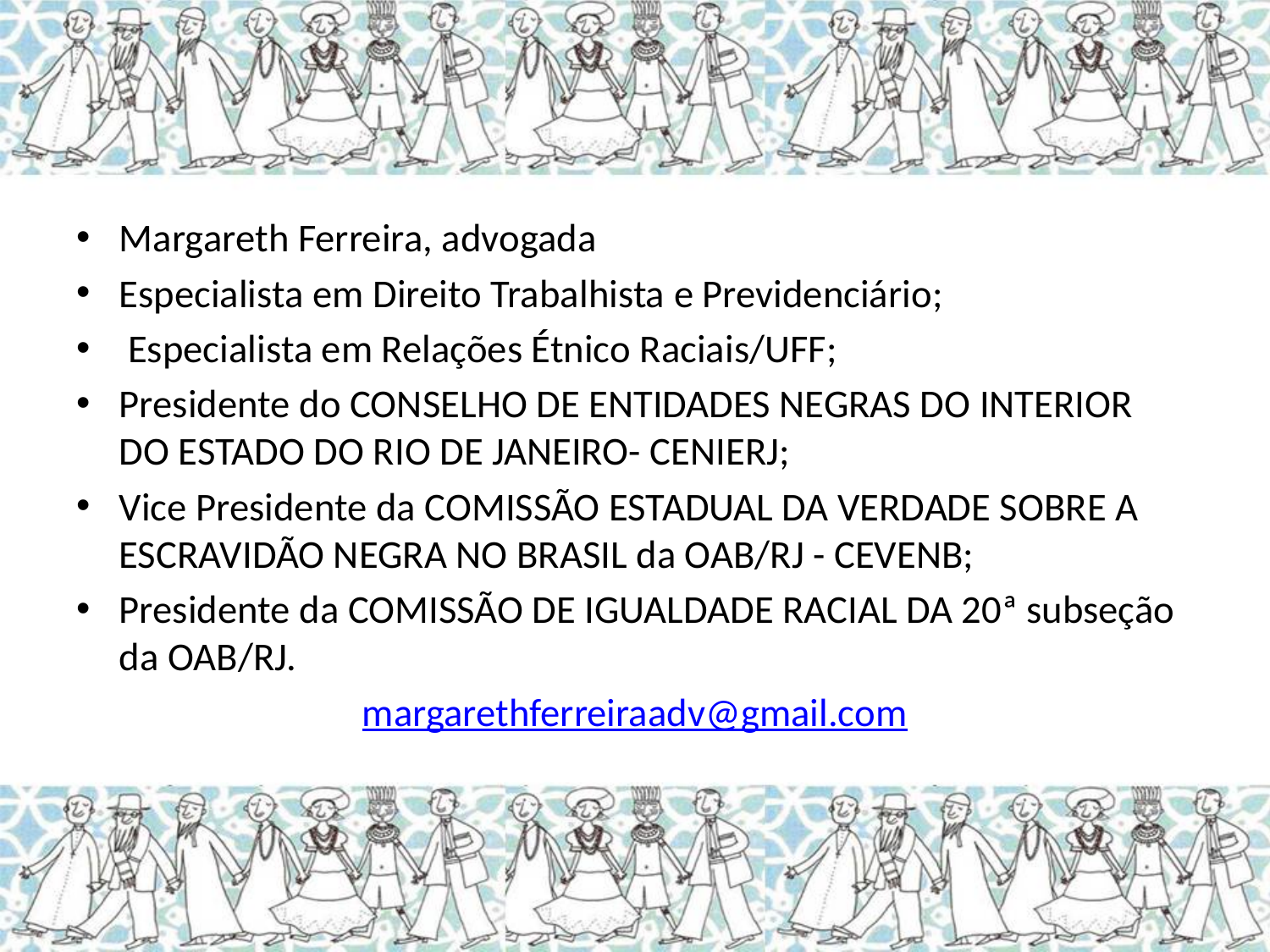

Margareth Ferreira, advogada
Especialista em Direito Trabalhista e Previdenciário;
 Especialista em Relações Étnico Raciais/UFF;
Presidente do CONSELHO DE ENTIDADES NEGRAS DO INTERIOR DO ESTADO DO RIO DE JANEIRO- CENIERJ;
Vice Presidente da COMISSÃO ESTADUAL DA VERDADE SOBRE A ESCRAVIDÃO NEGRA NO BRASIL da OAB/RJ - CEVENB;
Presidente da COMISSÃO DE IGUALDADE RACIAL DA 20ª subseção da OAB/RJ.
margarethferreiraadv@gmail.com